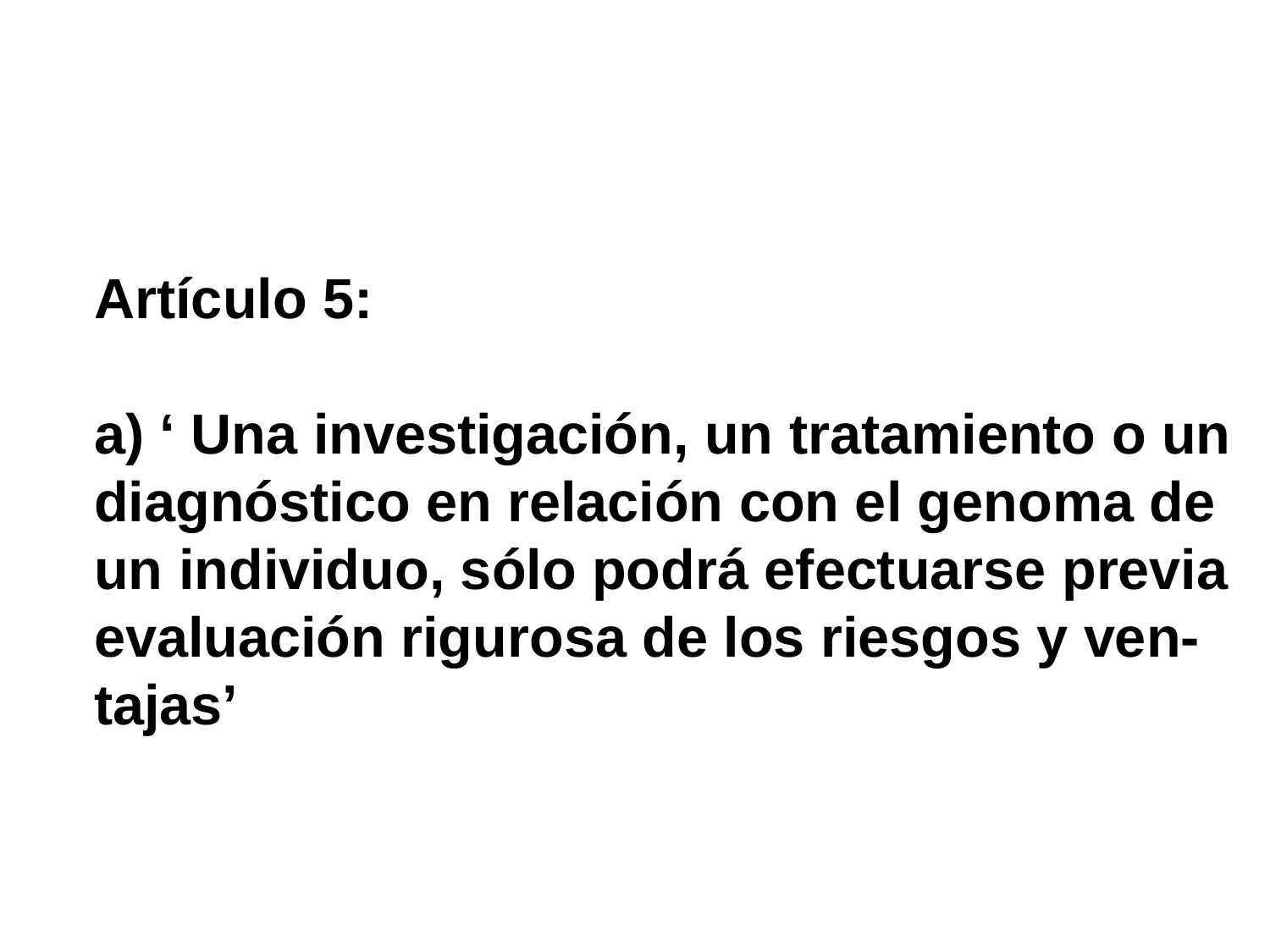

#
Artículo 5:

a) ‘ Una investigación, un tratamiento o un
diagnóstico en relación con el genoma de
un individuo, sólo podrá efectuarse previa
evaluación rigurosa de los riesgos y ven-
tajas’